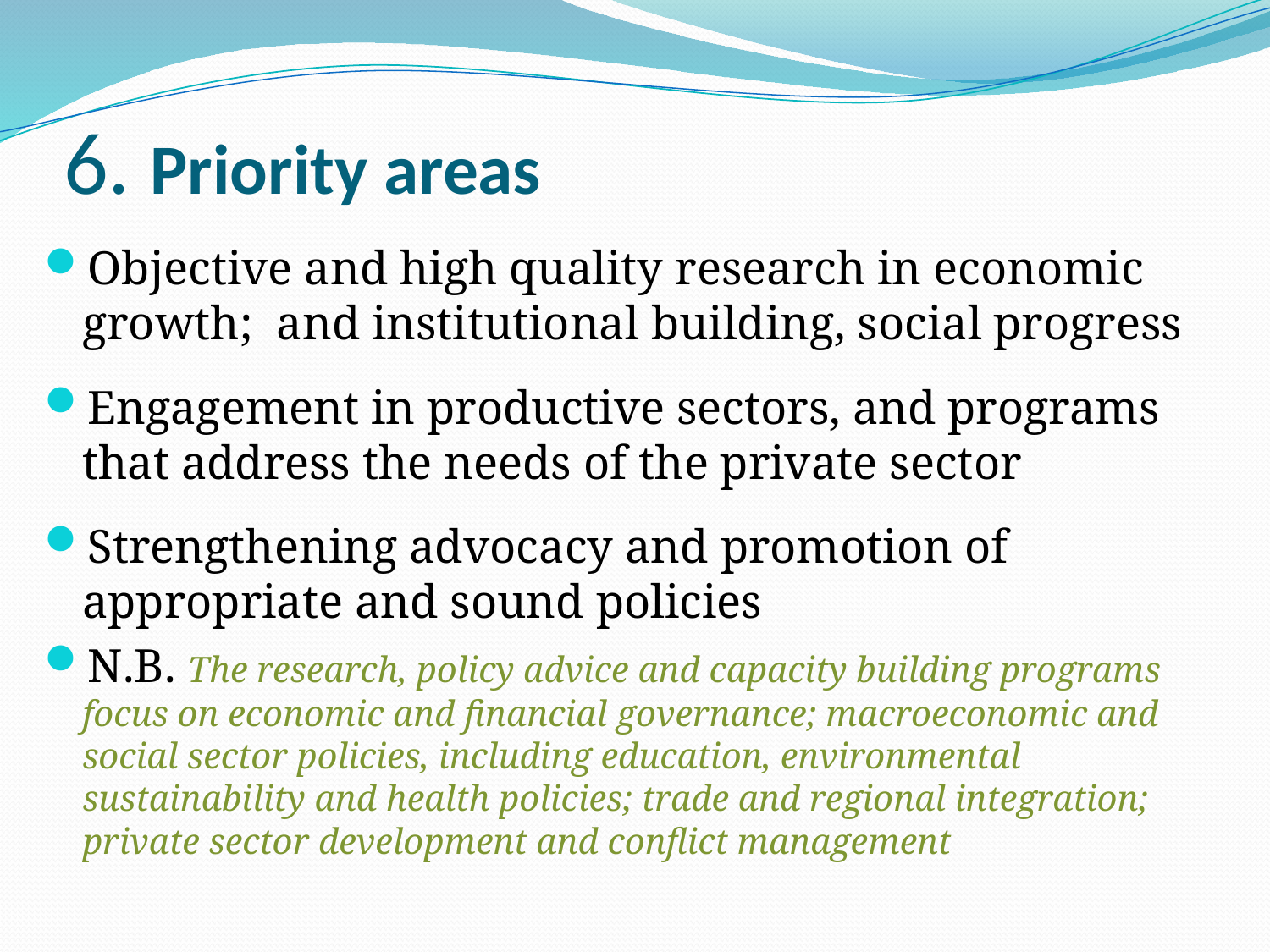

# 6. Priority areas
Objective and high quality research in economic growth;  and institutional building, social progress

Engagement in productive sectors, and programs that address the needs of the private sector

Strengthening advocacy and promotion of appropriate and sound policies
N.B. The research, policy advice and capacity building programs focus on economic and financial governance; macroeconomic and social sector policies, including education, environmental sustainability and health policies; trade and regional integration; private sector development and conflict management